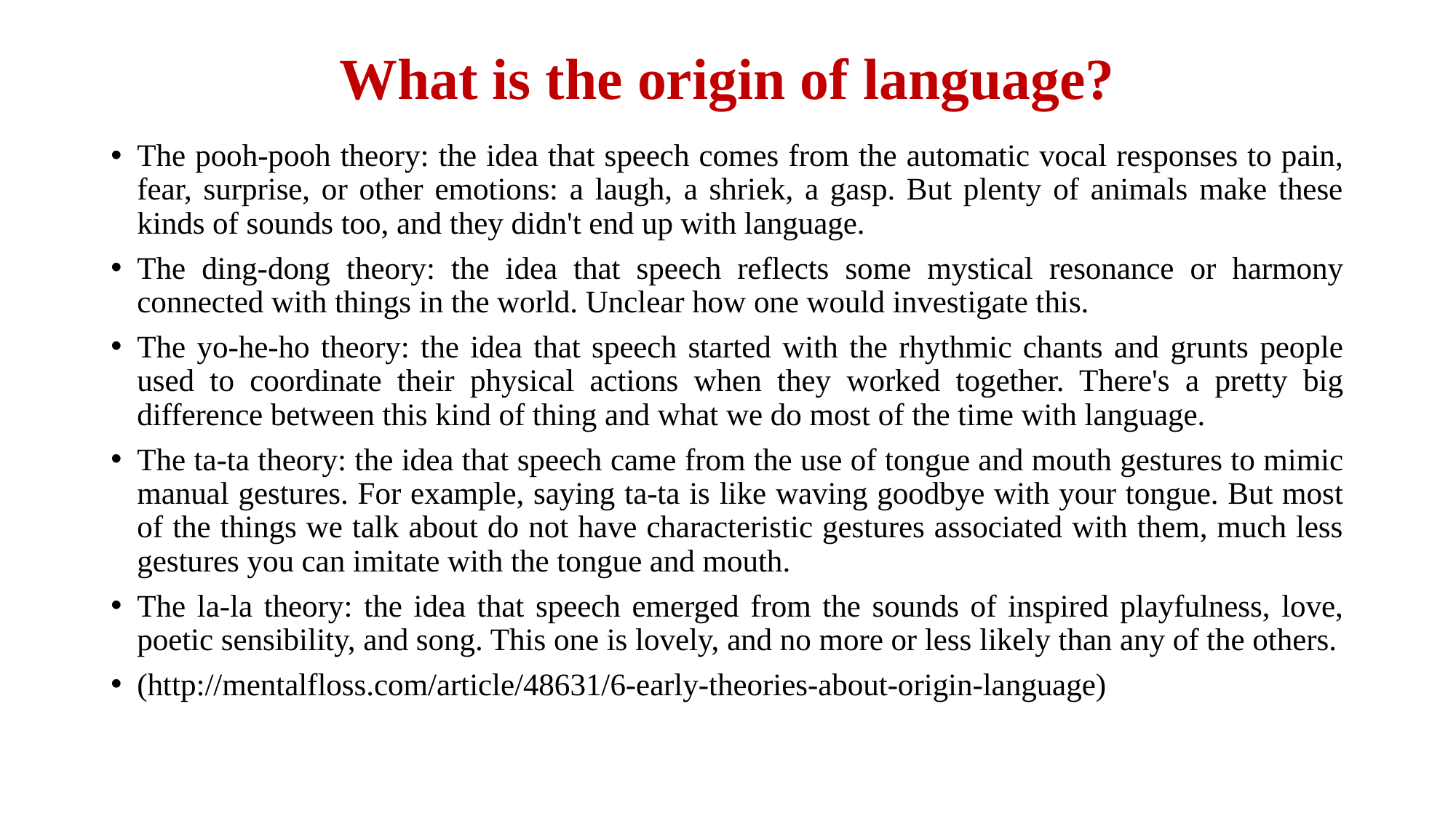

# What is the origin of language?
The pooh-pooh theory: the idea that speech comes from the automatic vocal responses to pain, fear, surprise, or other emotions: a laugh, a shriek, a gasp. But plenty of animals make these kinds of sounds too, and they didn't end up with language.
The ding-dong theory: the idea that speech reflects some mystical resonance or harmony connected with things in the world. Unclear how one would investigate this.
The yo-he-ho theory: the idea that speech started with the rhythmic chants and grunts people used to coordinate their physical actions when they worked together. There's a pretty big difference between this kind of thing and what we do most of the time with language.
The ta-ta theory: the idea that speech came from the use of tongue and mouth gestures to mimic manual gestures. For example, saying ta-ta is like waving goodbye with your tongue. But most of the things we talk about do not have characteristic gestures associated with them, much less gestures you can imitate with the tongue and mouth.
The la-la theory: the idea that speech emerged from the sounds of inspired playfulness, love, poetic sensibility, and song. This one is lovely, and no more or less likely than any of the others.
(http://mentalfloss.com/article/48631/6-early-theories-about-origin-language)